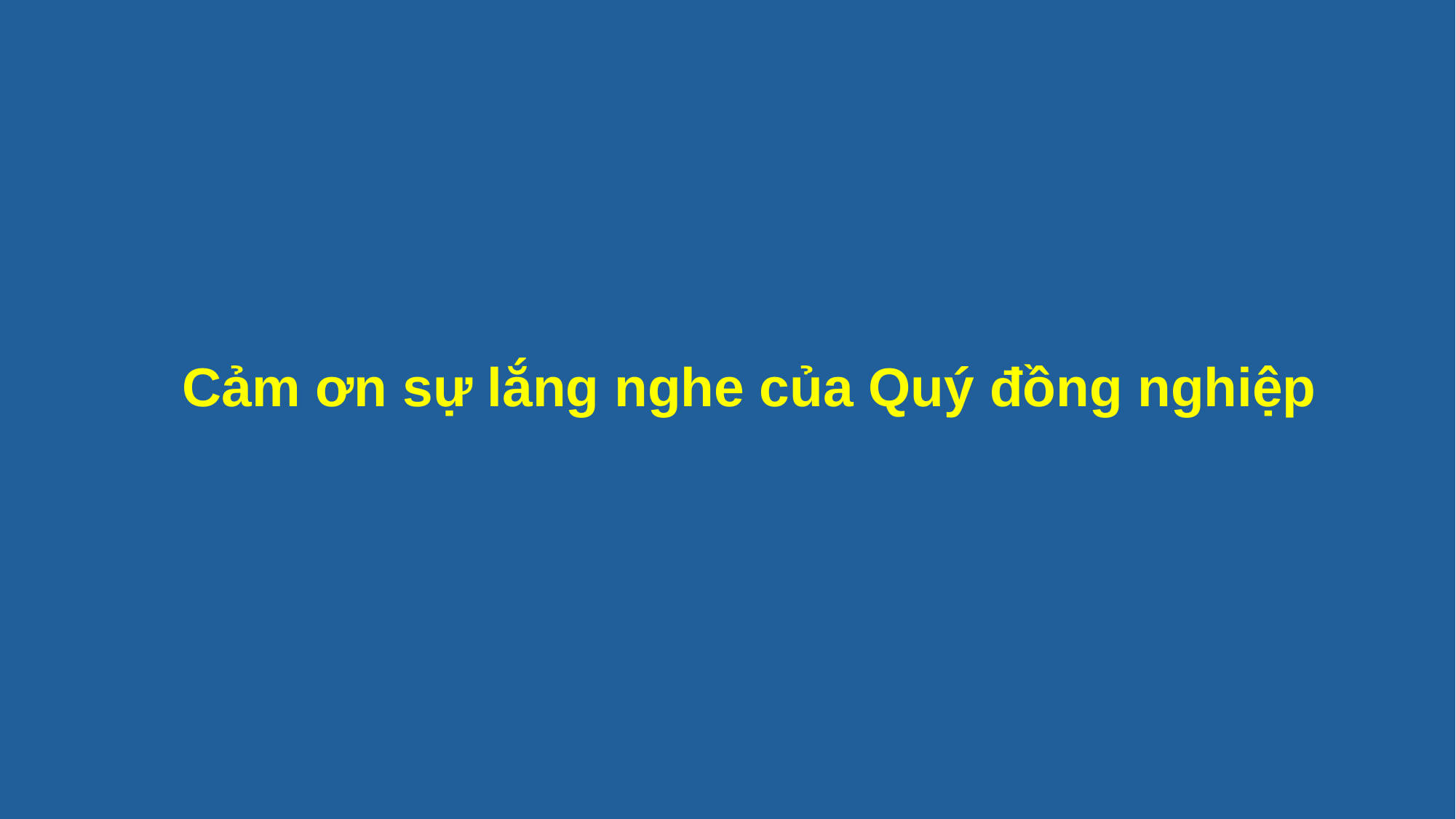

#
Cảm ơn sự lắng nghe của Quý đồng nghiệp